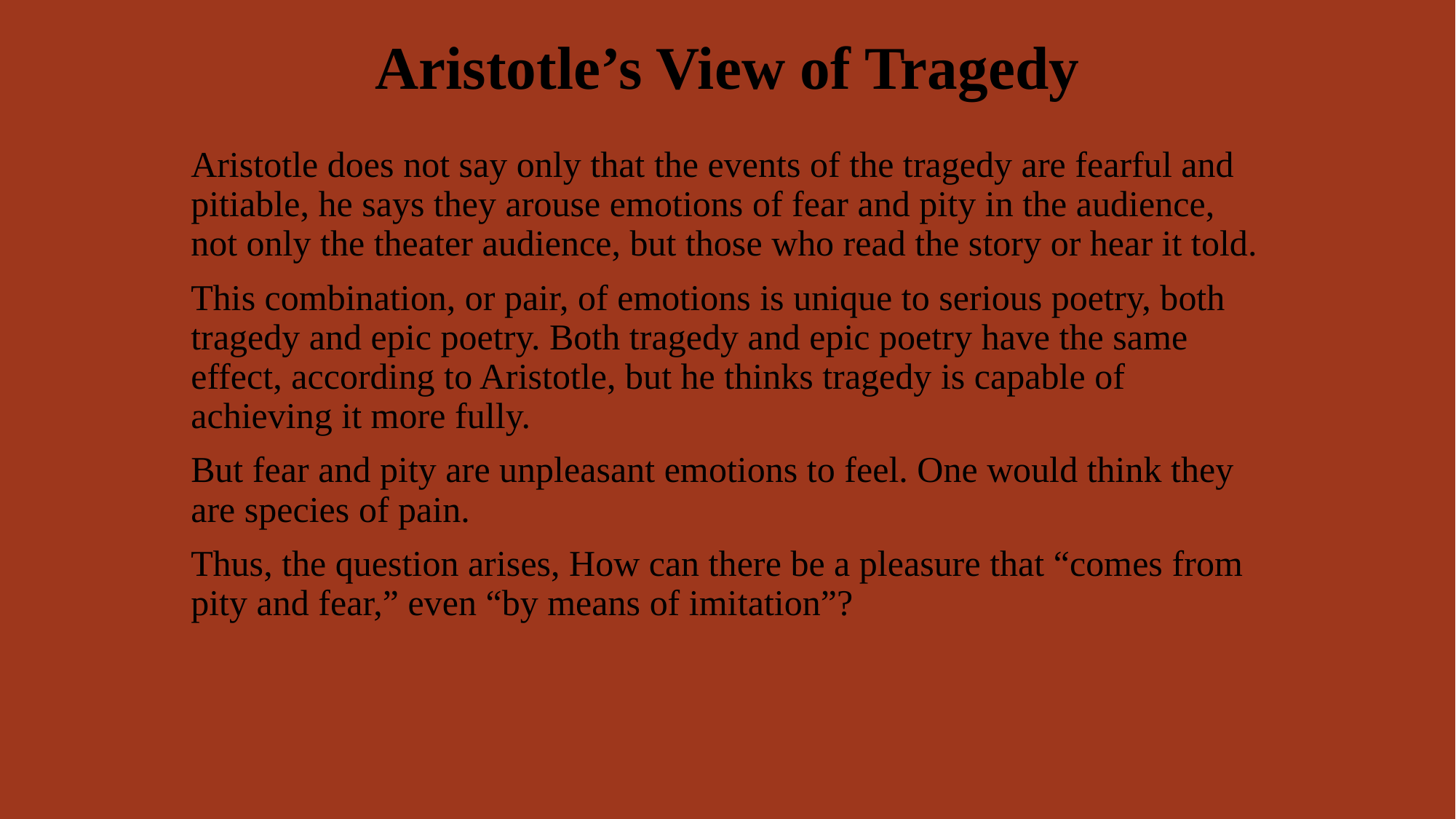

# Aristotle’s View of Tragedy
Aristotle does not say only that the events of the tragedy are fearful and pitiable, he says they arouse emotions of fear and pity in the audience, not only the theater audience, but those who read the story or hear it told.
This combination, or pair, of emotions is unique to serious poetry, both tragedy and epic poetry. Both tragedy and epic poetry have the same effect, according to Aristotle, but he thinks tragedy is capable of achieving it more fully.
But fear and pity are unpleasant emotions to feel. One would think they are species of pain.
Thus, the question arises, How can there be a pleasure that “comes from pity and fear,” even “by means of imitation”?